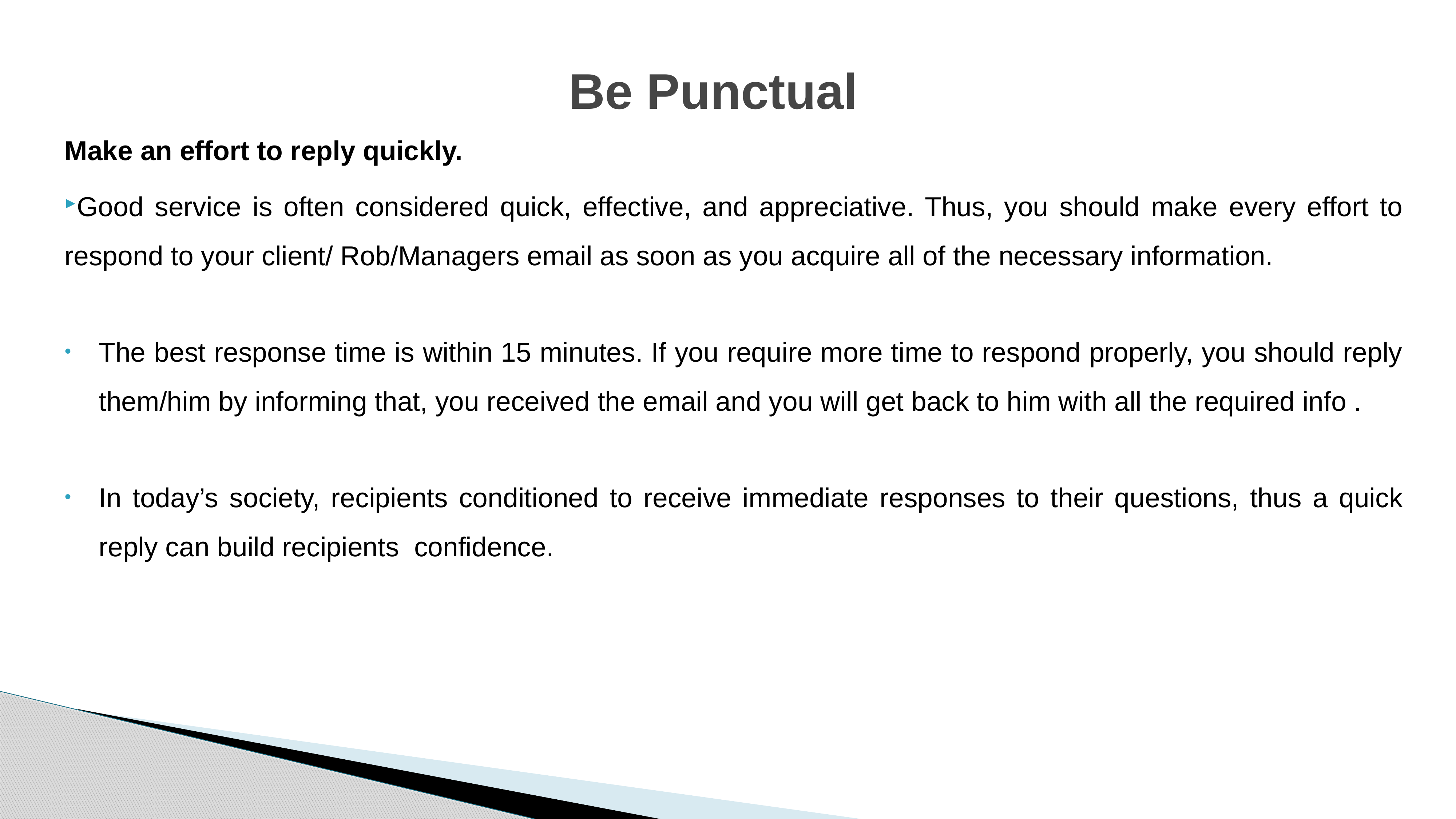

# Be Punctual
Make an effort to reply quickly.
Good service is often considered quick, effective, and appreciative. Thus, you should make every effort to respond to your client/ Rob/Managers email as soon as you acquire all of the necessary information.

The best response time is within 15 minutes. If you require more time to respond properly, you should reply them/him by informing that, you received the email and you will get back to him with all the required info .

In today’s society, recipients conditioned to receive immediate responses to their questions, thus a quick reply can build recipients  confidence.